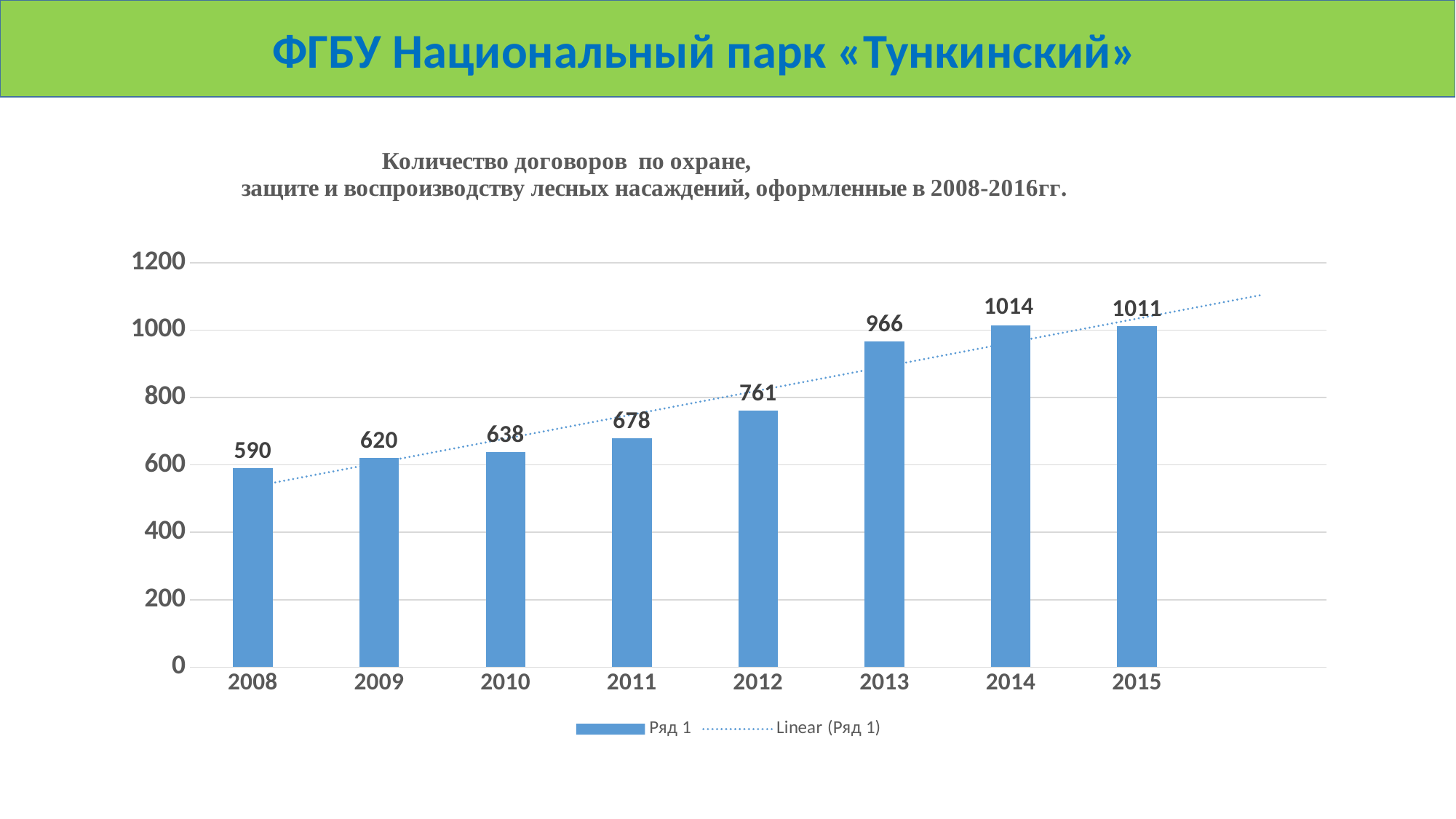

ФГБУ Национальный парк «Тункинский»

### Chart: Количество договоров  по охране,
 защите и воспроизводству лесных насаждений, оформленные в 2008-2016гг.

| Category | Ряд 1 |
|---|---|
| 2008 | 590.0 |
| 2009 | 620.0 |
| 2010 | 638.0 |
| 2011 | 678.0 |
| 2012 | 761.0 |
| 2013 | 966.0 |
| 2014 | 1014.0 |
| 2015 | 1011.0 |
|  | None |